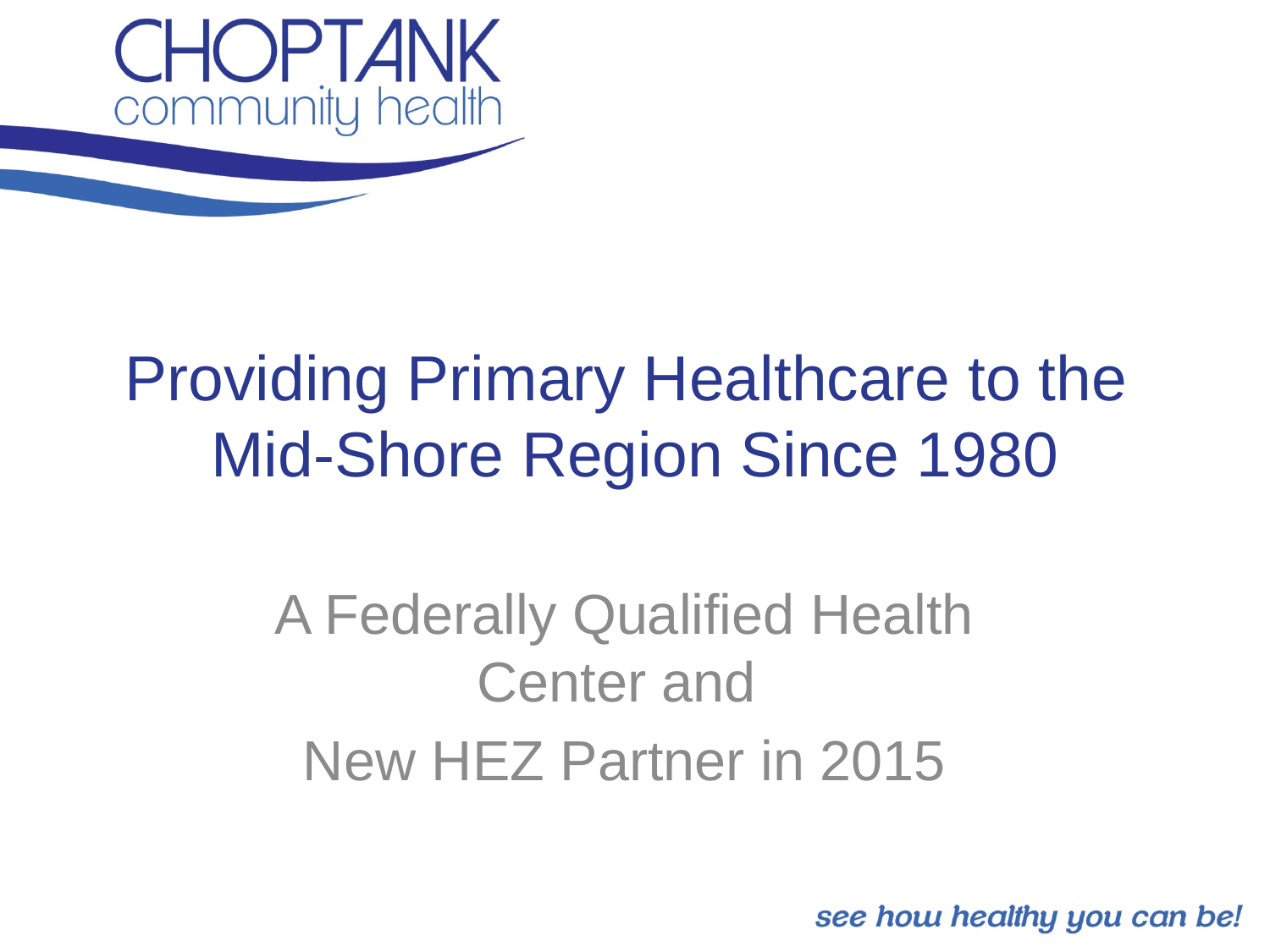

# Providing Primary Healthcare to the Mid-Shore Region Since 1980
A Federally Qualified Health Center and
New HEZ Partner in 2015